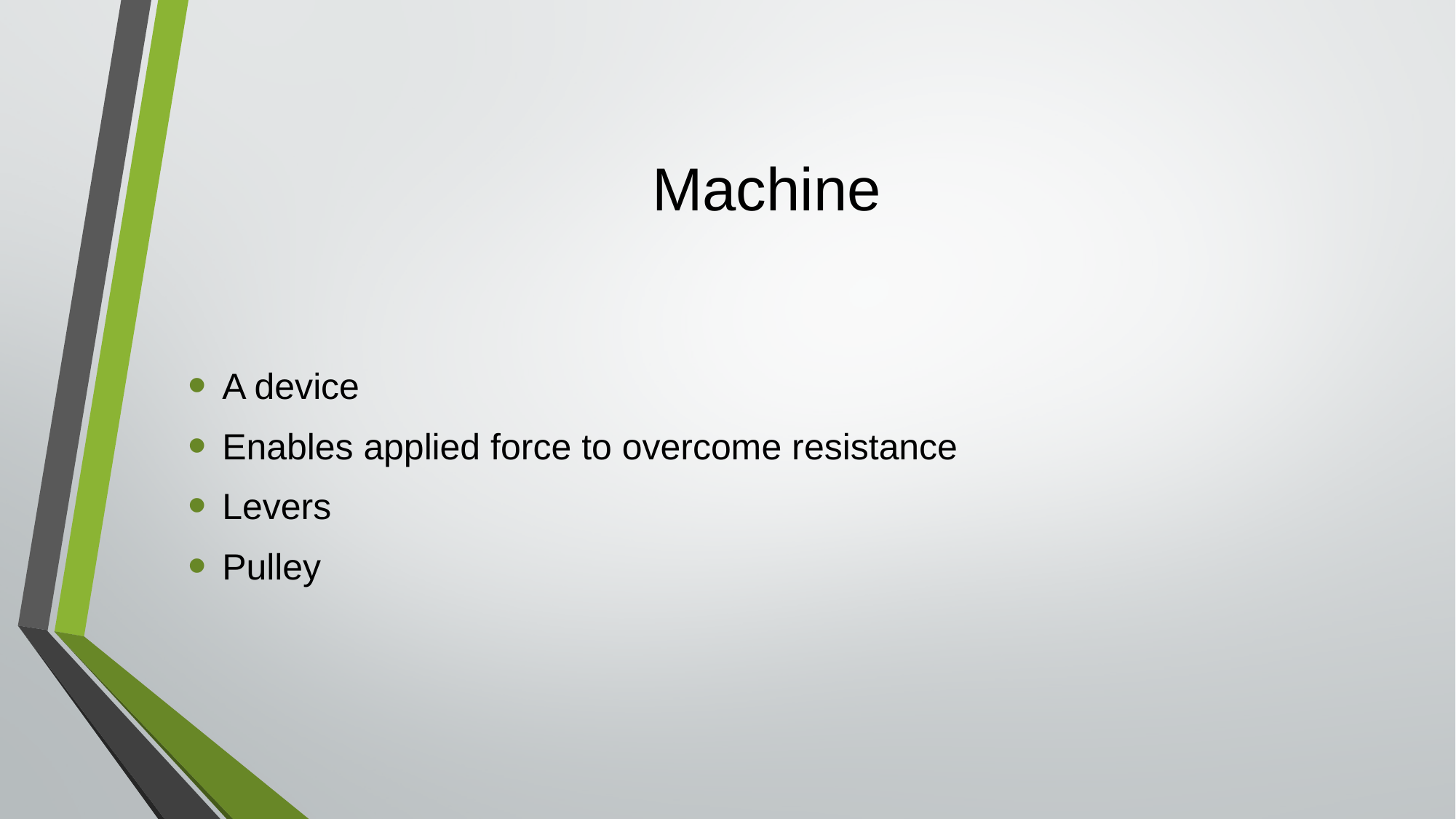

# Machine
A device
Enables applied force to overcome resistance
Levers
Pulley